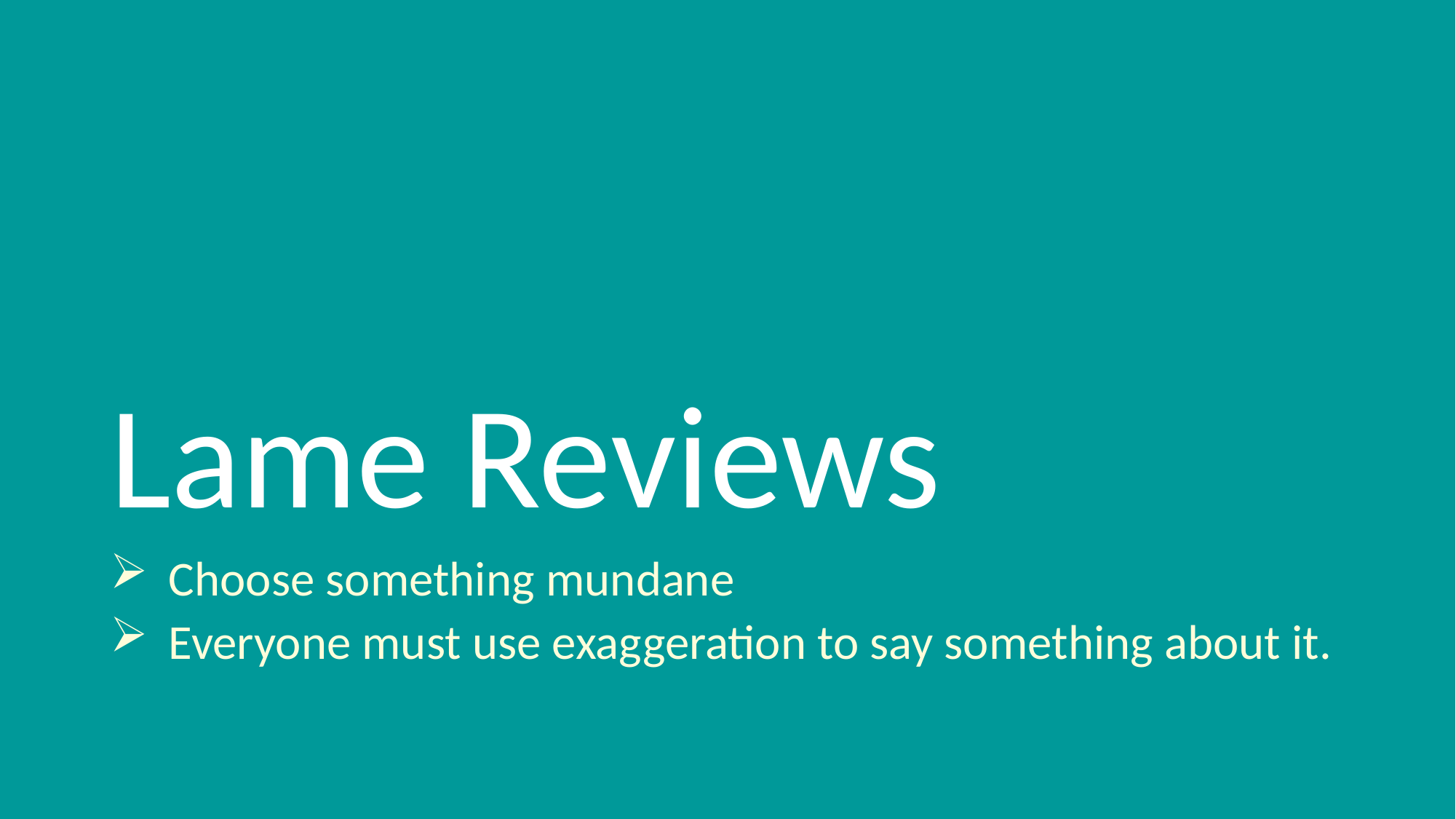

# Lame Reviews
Choose something mundane
Everyone must use exaggeration to say something about it.